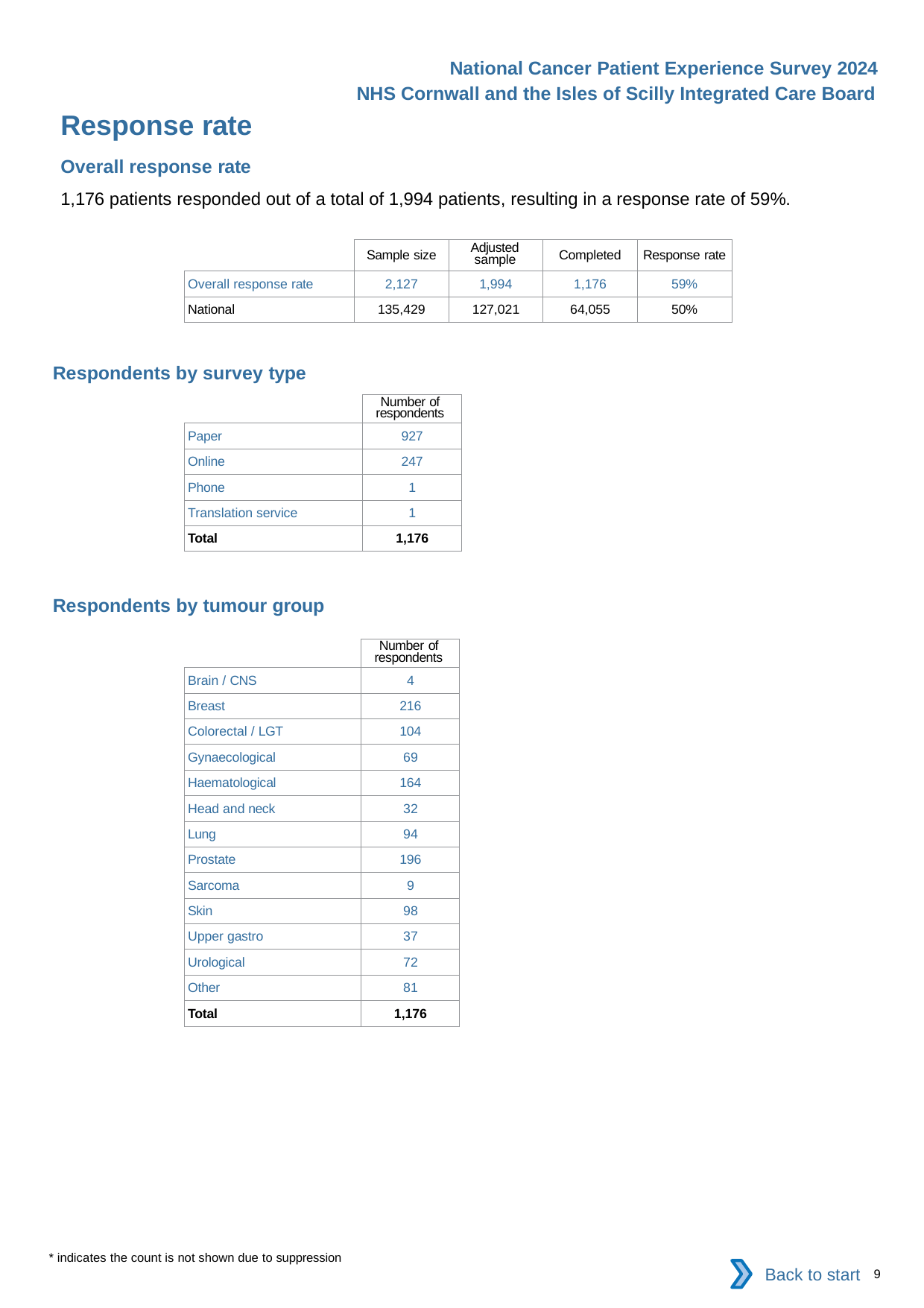

National Cancer Patient Experience Survey 2024
NHS Cornwall and the Isles of Scilly Integrated Care Board
Response rate
Overall response rate
1,176 patients responded out of a total of 1,994 patients, resulting in a response rate of 59%.
|  | Sample size | Adjusted sample | Completed | Response rate |
| --- | --- | --- | --- | --- |
| Overall response rate | 2,127 | 1,994 | 1,176 | 59% |
| National | 135,429 | 127,021 | 64,055 | 50% |
Respondents by survey type
|  | Number of respondents |
| --- | --- |
| Paper | 927 |
| Online | 247 |
| Phone | 1 |
| Translation service | 1 |
| Total | 1,176 |
Respondents by tumour group
|  | Number of respondents |
| --- | --- |
| Brain / CNS | 4 |
| Breast | 216 |
| Colorectal / LGT | 104 |
| Gynaecological | 69 |
| Haematological | 164 |
| Head and neck | 32 |
| Lung | 94 |
| Prostate | 196 |
| Sarcoma | 9 |
| Skin | 98 |
| Upper gastro | 37 |
| Urological | 72 |
| Other | 81 |
| Total | 1,176 |
* indicates the count is not shown due to suppression
Back to start

9